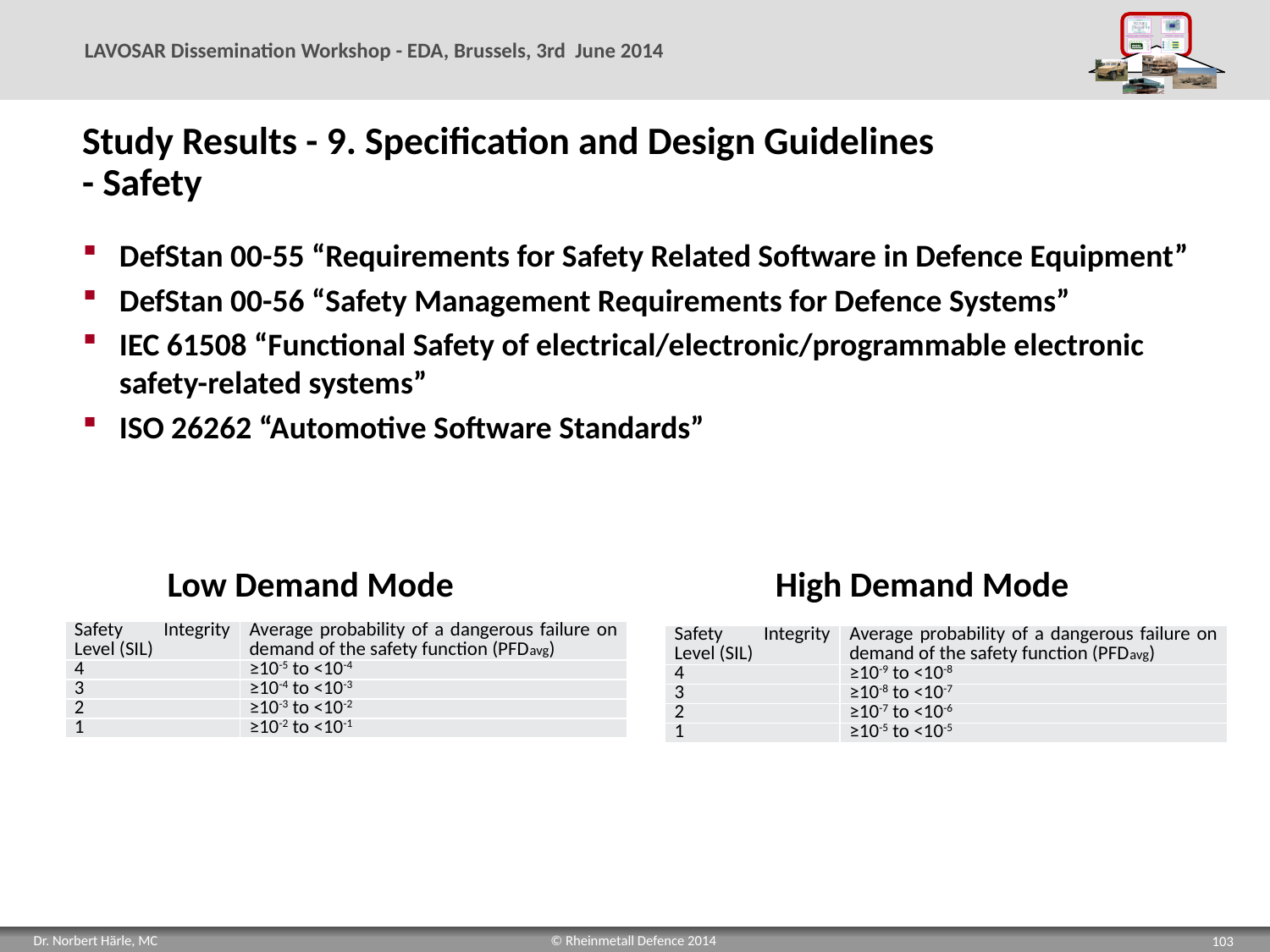

# Study Results - 9. Specification and Design Guidelines - Safety
DefStan 00-55 “Requirements for Safety Related Software in Defence Equipment”
DefStan 00-56 “Safety Management Requirements for Defence Systems”
IEC 61508 “Functional Safety of electrical/electronic/programmable electronic safety-related systems”
ISO 26262 “Automotive Software Standards”

Low Demand Mode
High Demand Mode
| Safety Integrity Level (SIL) | Average probability of a dangerous failure on demand of the safety function (PFDavg) |
| --- | --- |
| 4 | ≥10-5 to <10-4 |
| 3 | ≥10-4 to <10-3 |
| 2 | ≥10-3 to <10-2 |
| 1 | ≥10-2 to <10-1 |
| Safety Integrity Level (SIL) | Average probability of a dangerous failure on demand of the safety function (PFDavg) |
| --- | --- |
| 4 | ≥10-9 to <10-8 |
| 3 | ≥10-8 to <10-7 |
| 2 | ≥10-7 to <10-6 |
| 1 | ≥10-5 to <10-5 |
103